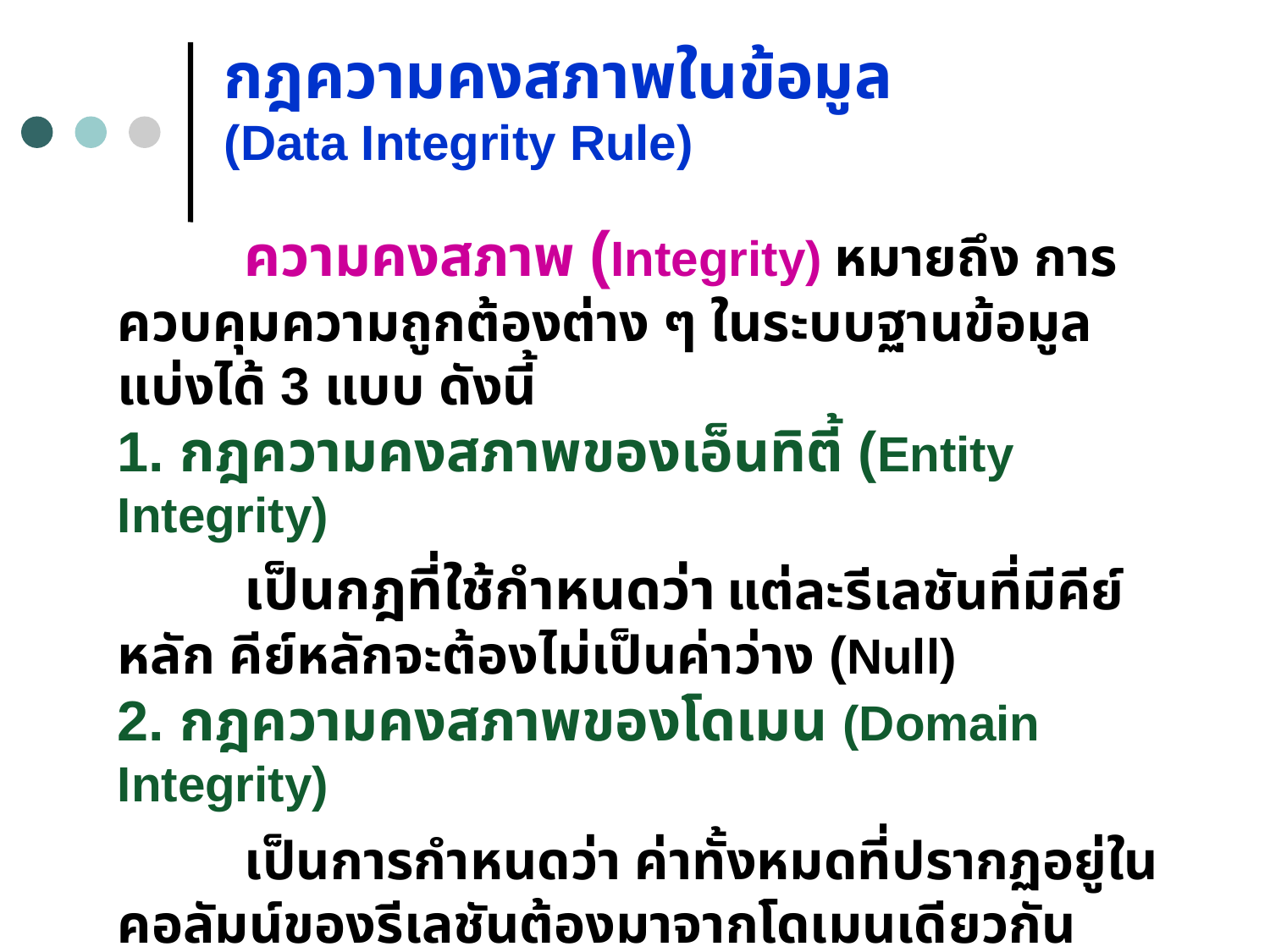

# กฎความคงสภาพในข้อมูล (Data Integrity Rule)
	ความคงสภาพ (Integrity) หมายถึง การควบคุมความถูกต้องต่าง ๆ ในระบบฐานข้อมูล แบ่งได้ 3 แบบ ดังนี้
1. กฎความคงสภาพของเอ็นทิตี้ (Entity Integrity)
	เป็นกฎที่ใช้กำหนดว่า แต่ละรีเลชันที่มีคีย์หลัก คีย์หลักจะต้องไม่เป็นค่าว่าง (Null)
2. กฎความคงสภาพของโดเมน (Domain Integrity)
	เป็นการกำหนดว่า ค่าทั้งหมดที่ปรากฏอยู่ในคอลัมน์ของรีเลชันต้องมาจากโดเมนเดียวกัน